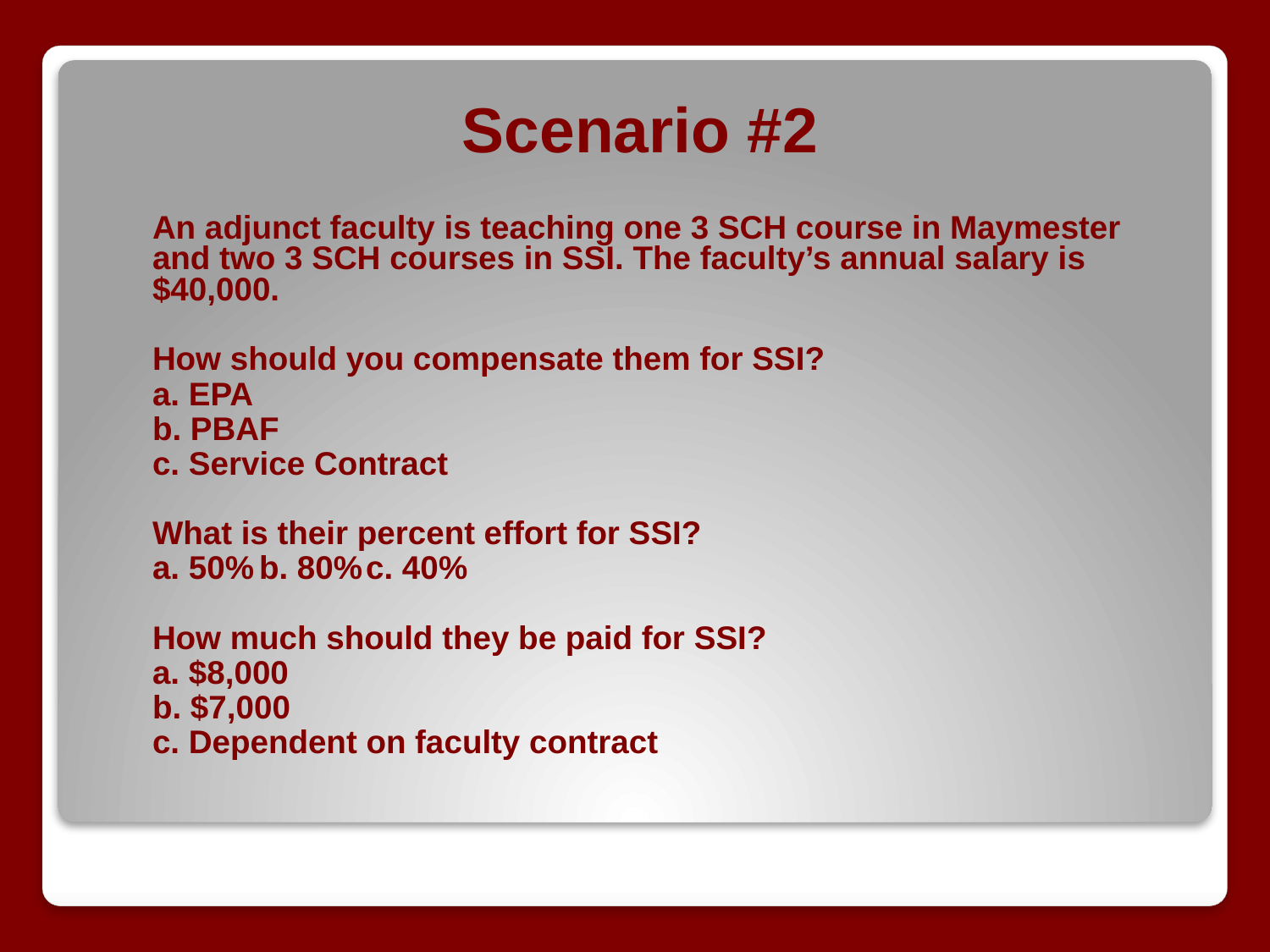

# Scenario #2
An adjunct faculty is teaching one 3 SCH course in Maymester and two 3 SCH courses in SSI. The faculty’s annual salary is $40,000.

How should you compensate them for SSI?
a. EPA
b. PBAF
c. Service Contract

What is their percent effort for SSI?
a. 50%		b. 80%		c. 40%

How much should they be paid for SSI?
a. $8,000
b. $7,000
c. Dependent on faculty contract